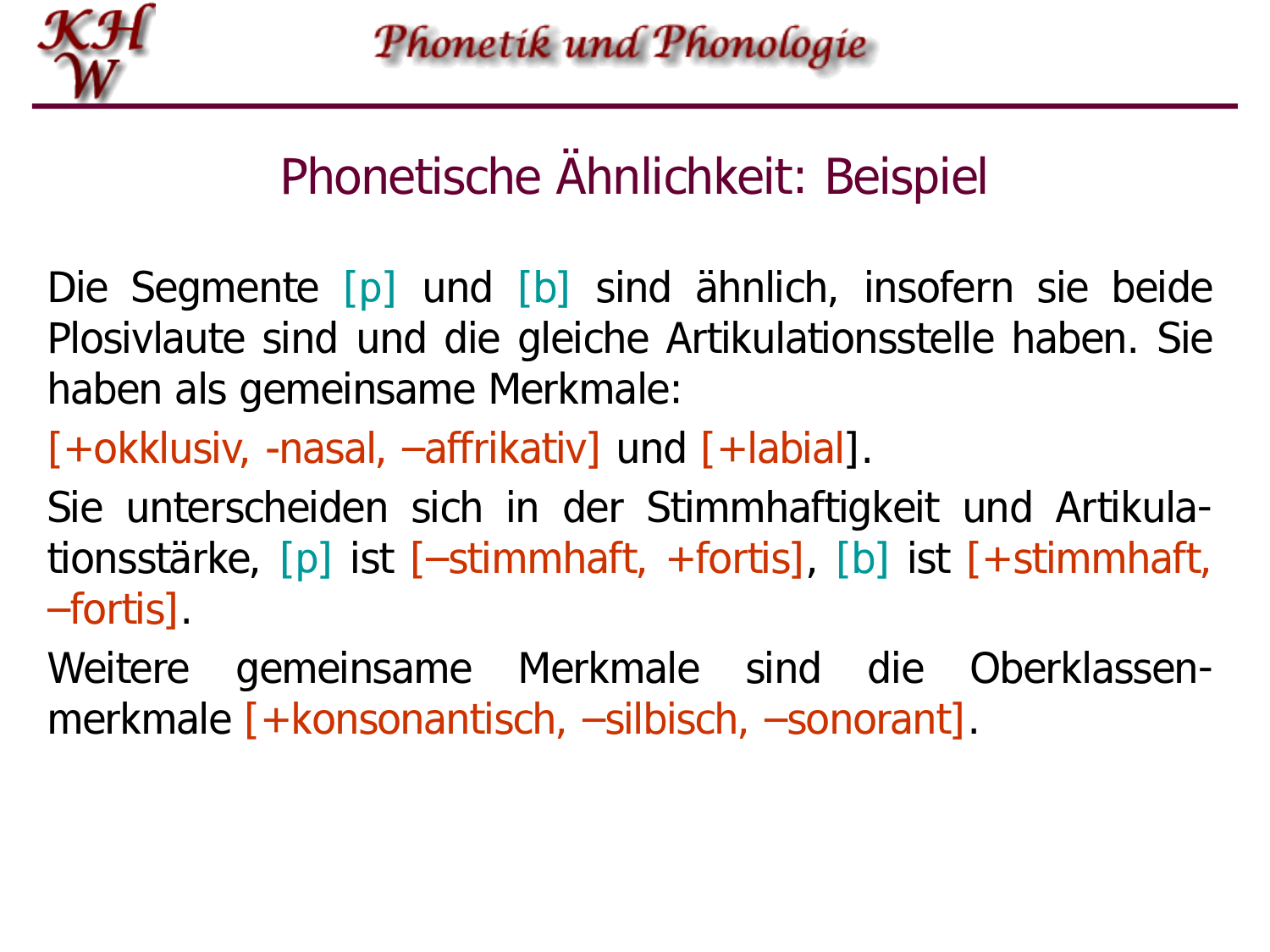

# Phonetische Ähnlichkeit: Beispiel
Die Segmente [p] und [b] sind ähnlich, insofern sie beide Plosivlaute sind und die gleiche Artikulationsstelle haben. Sie haben als gemeinsame Merkmale:
[+okklusiv, −nasal, –affrikativ] und [+labial].
Sie unterscheiden sich in der Stimmhaftigkeit und Artikula-tionsstärke, [p] ist [–stimmhaft, +fortis], [b] ist [+stimmhaft, –fortis].
Weitere gemeinsame Merkmale sind die Oberklassen-merkmale [+konsonantisch, –silbisch, –sonorant].